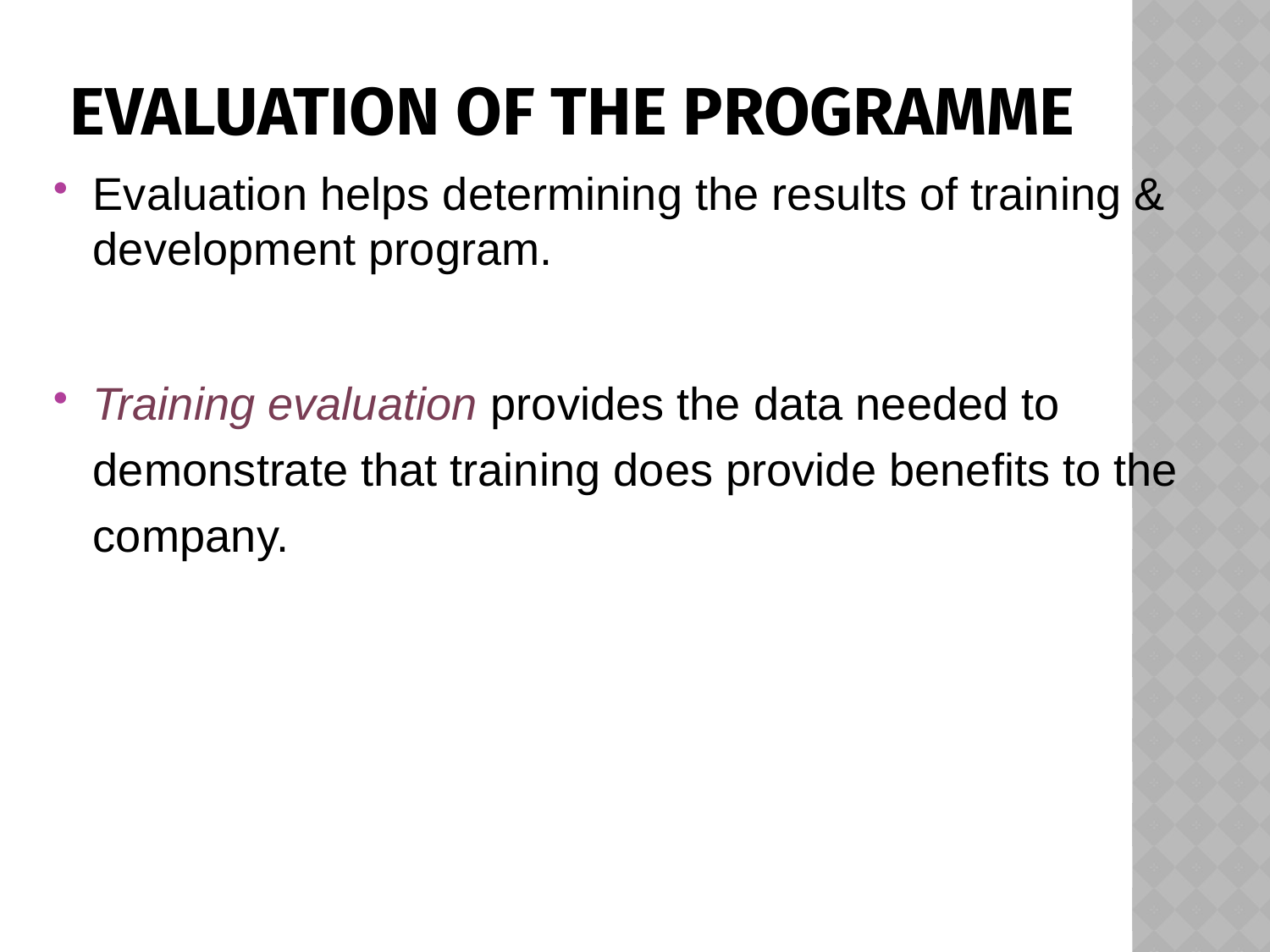

# Evaluation of the Programme
Evaluation helps determining the results of training & development program.

Training evaluation provides the data needed to demonstrate that training does provide benefits to the company.